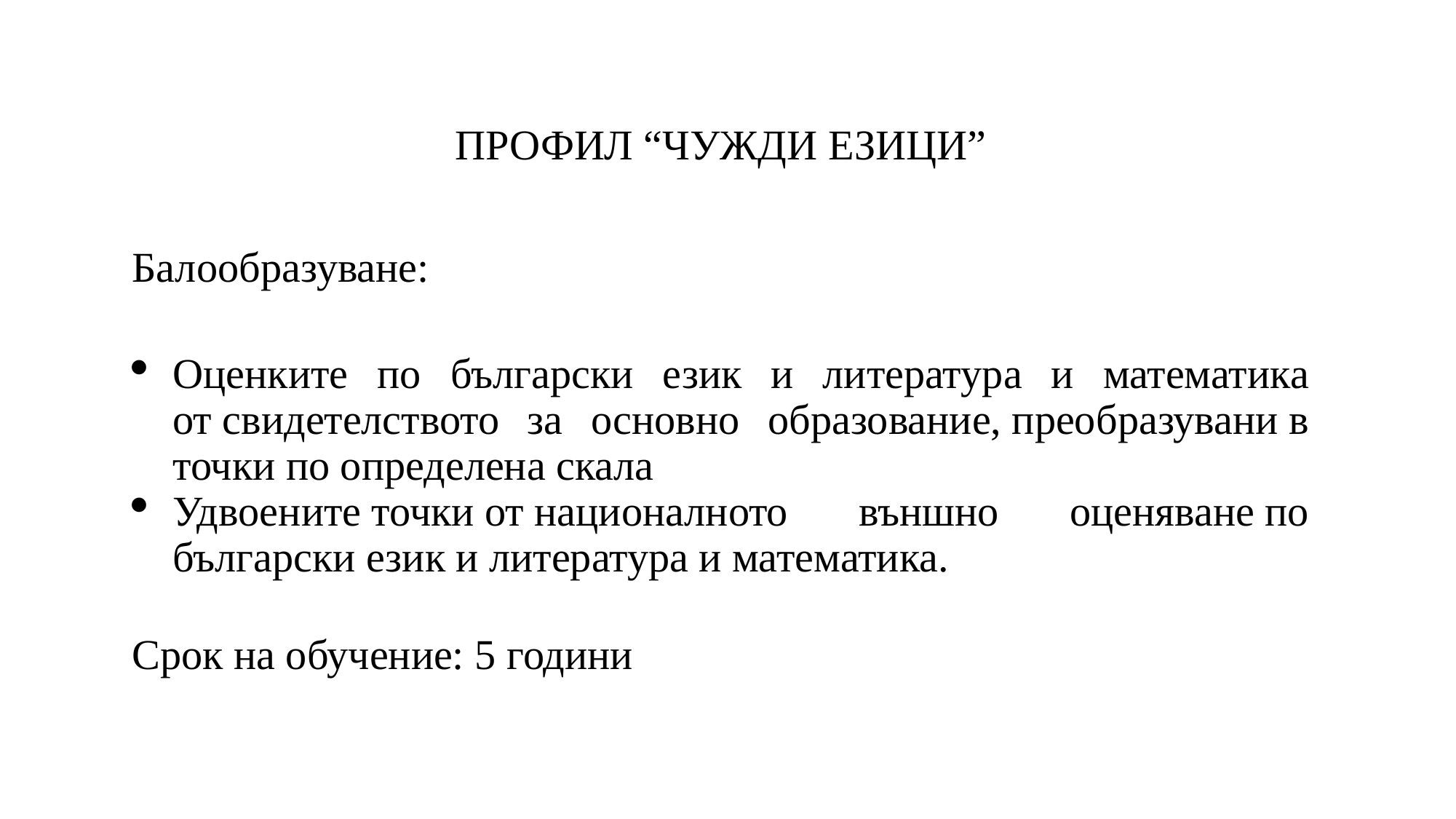

ПРОФИЛ “ЧУЖДИ ЕЗИЦИ”

Балообразуване:

Оценките по български език и литература и математика от свидетелството за основно образование, преобразувани в точки по определена скала
Удвоените точки от националното външно оценяване по български език и литература и математика.

Срок на обучение: 5 години